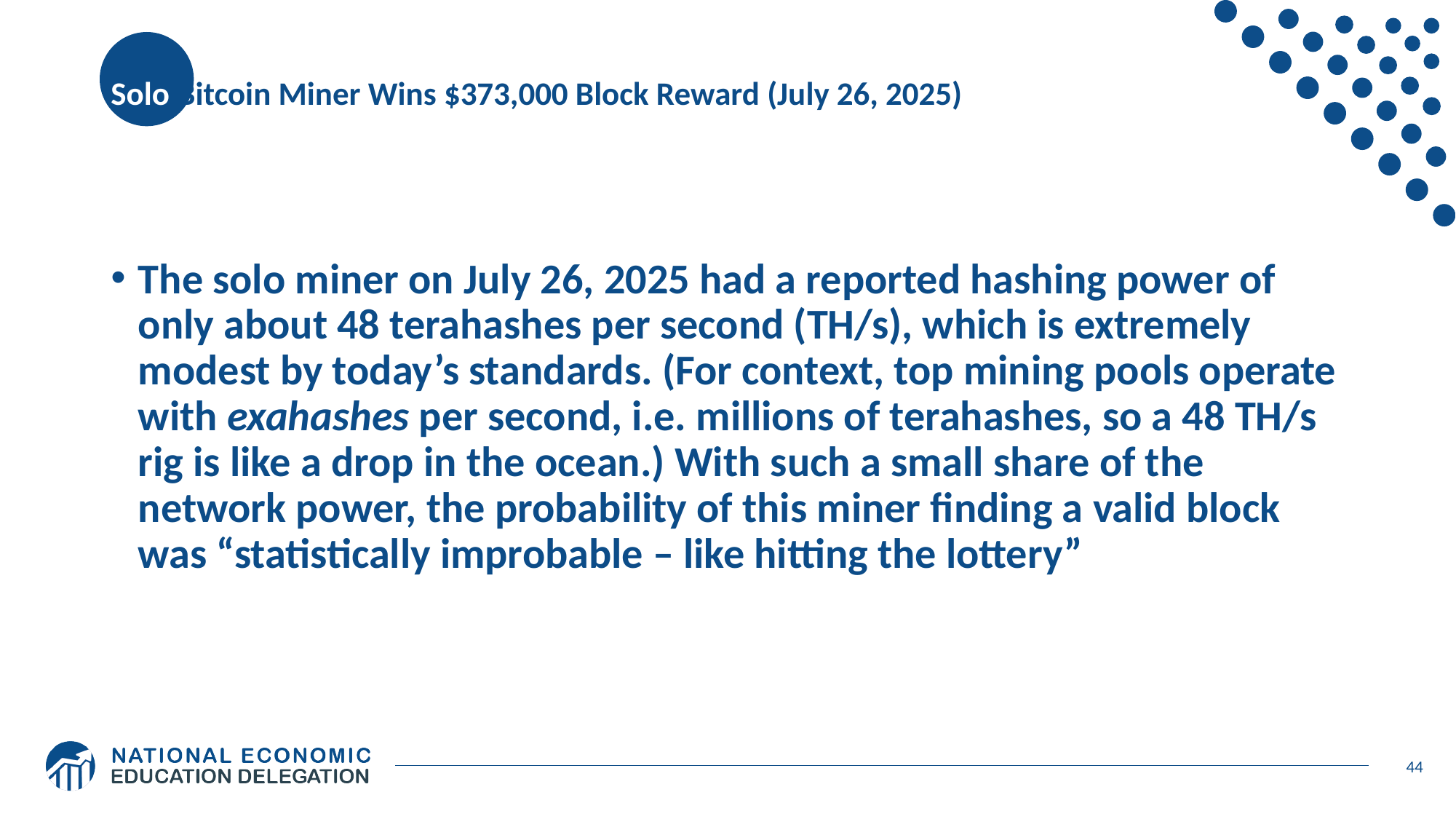

# Solo Bitcoin Miner Wins $373,000 Block Reward (July 26, 2025)
The solo miner on July 26, 2025 had a reported hashing power of only about 48 terahashes per second (TH/s), which is extremely modest by today’s standards. (For context, top mining pools operate with exahashes per second, i.e. millions of terahashes, so a 48 TH/s rig is like a drop in the ocean.) With such a small share of the network power, the probability of this miner finding a valid block was “statistically improbable – like hitting the lottery”

44